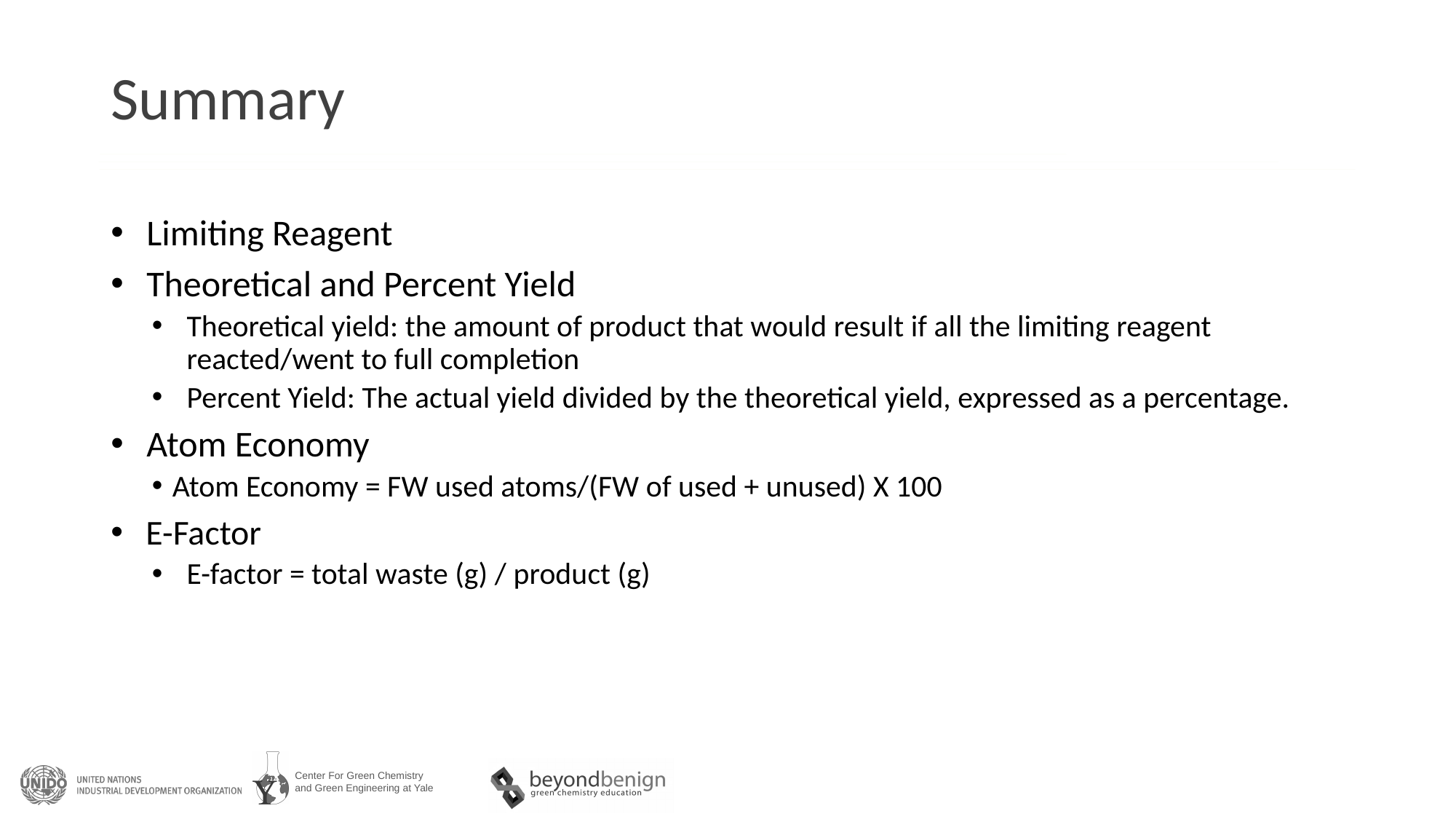

# Summary
Limiting Reagent
Theoretical and Percent Yield
Theoretical yield: the amount of product that would result if all the limiting reagent reacted/went to full completion
Percent Yield: The actual yield divided by the theoretical yield, expressed as a percentage.
Atom Economy
Atom Economy = FW used atoms/(FW of used + unused) X 100
E-Factor
E-factor = total waste (g) / product (g)